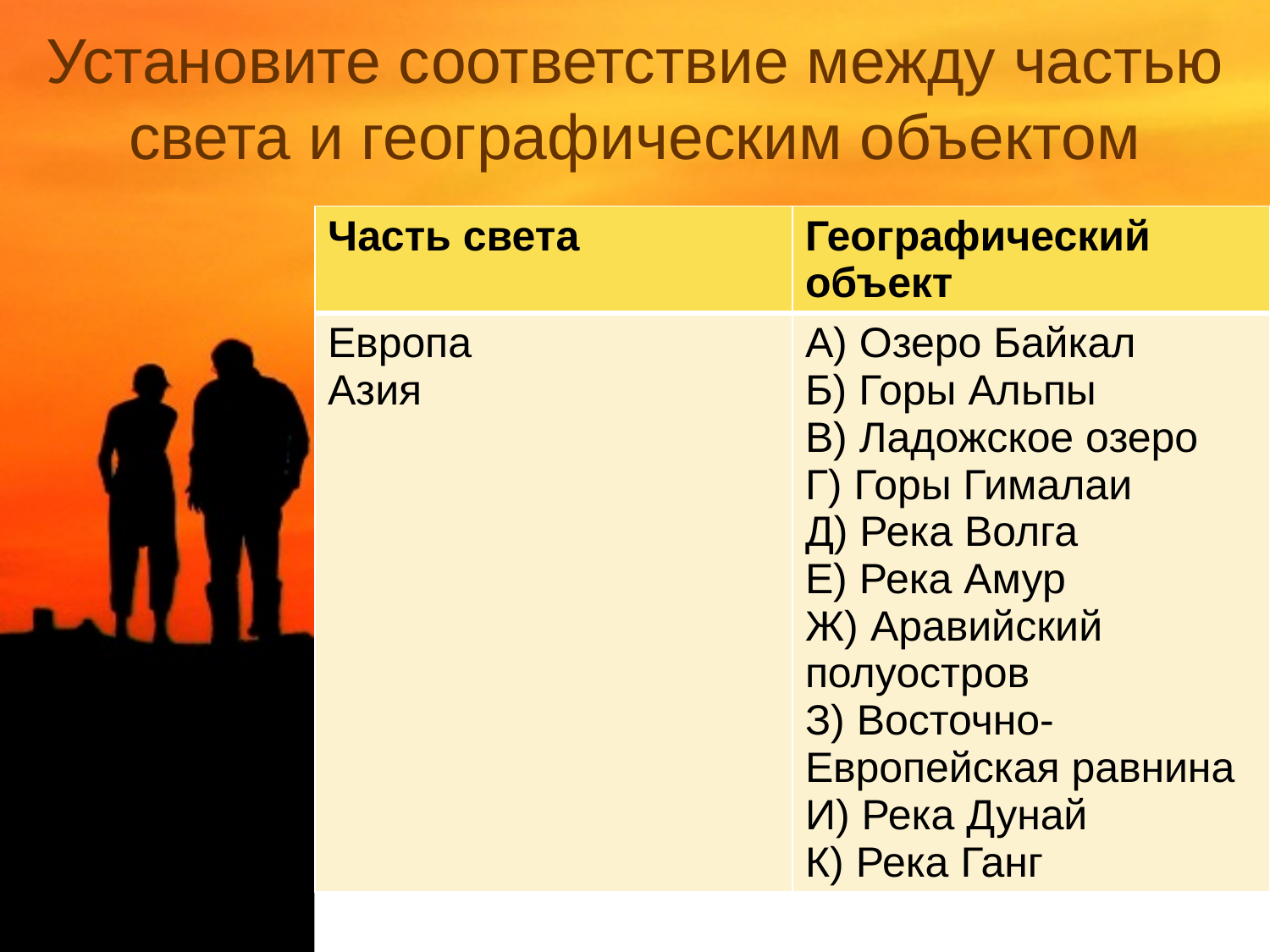

# Установите соответствие между частью света и географическим объектом
| Часть света | Географический объект |
| --- | --- |
| Европа Азия | А) Озеро Байкал Б) Горы Альпы В) Ладожское озеро Г) Горы Гималаи Д) Река Волга Е) Река Амур Ж) Аравийский полуостров З) Восточно- Европейская равнина И) Река Дунай К) Река Ганг |